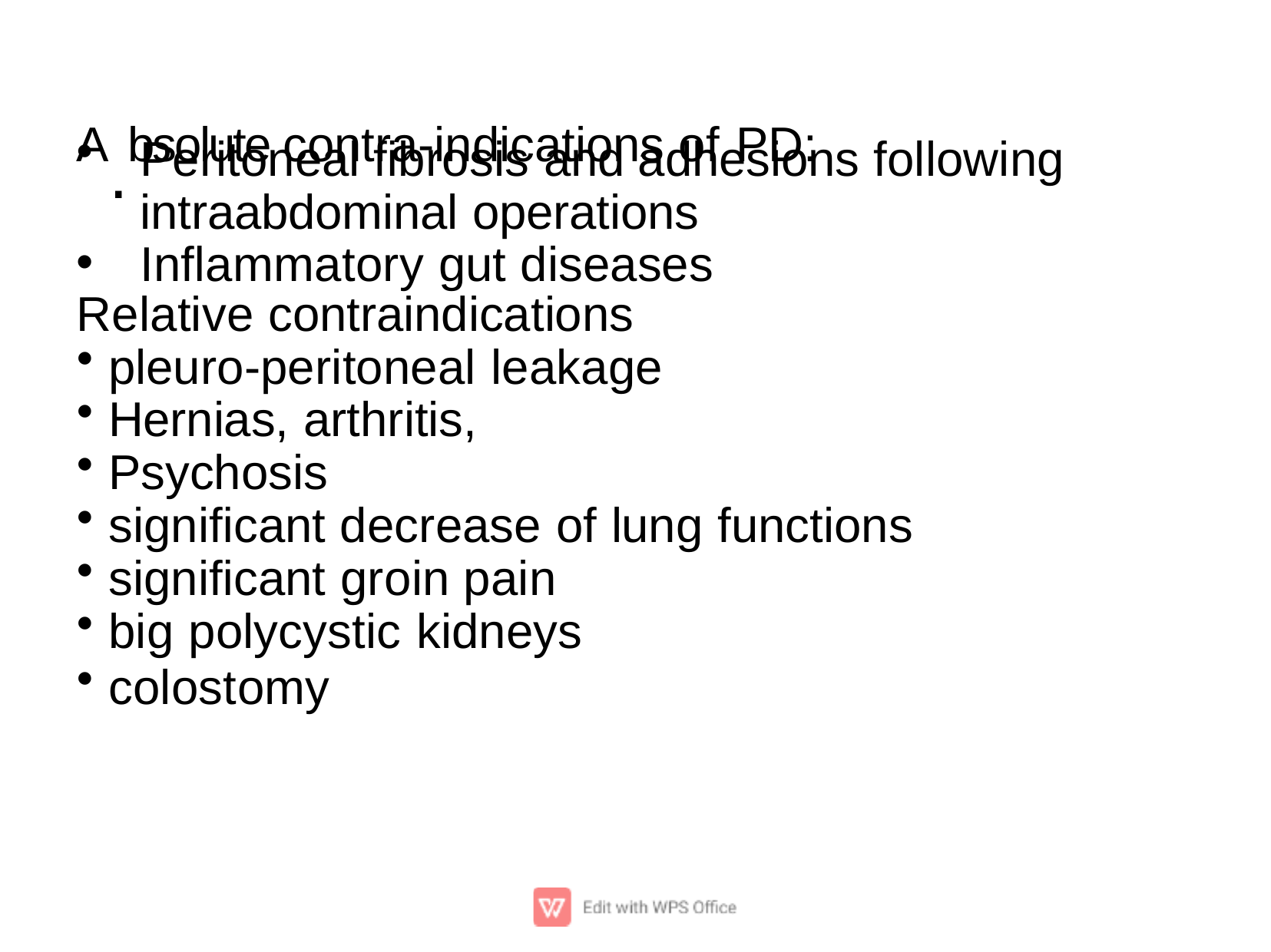

# A.bsolute contra-indications of PD:
Peritoneal ﬁbrosis and adhesions following  intraabdominal operations
•
Inﬂammatory gut diseases
Relative contraindications
pleuro-peritoneal leakage
Hernias, arthritis,
Psychosis
signiﬁcant decrease of lung functions
signiﬁcant groin pain
big polycystic kidneys
colostomy